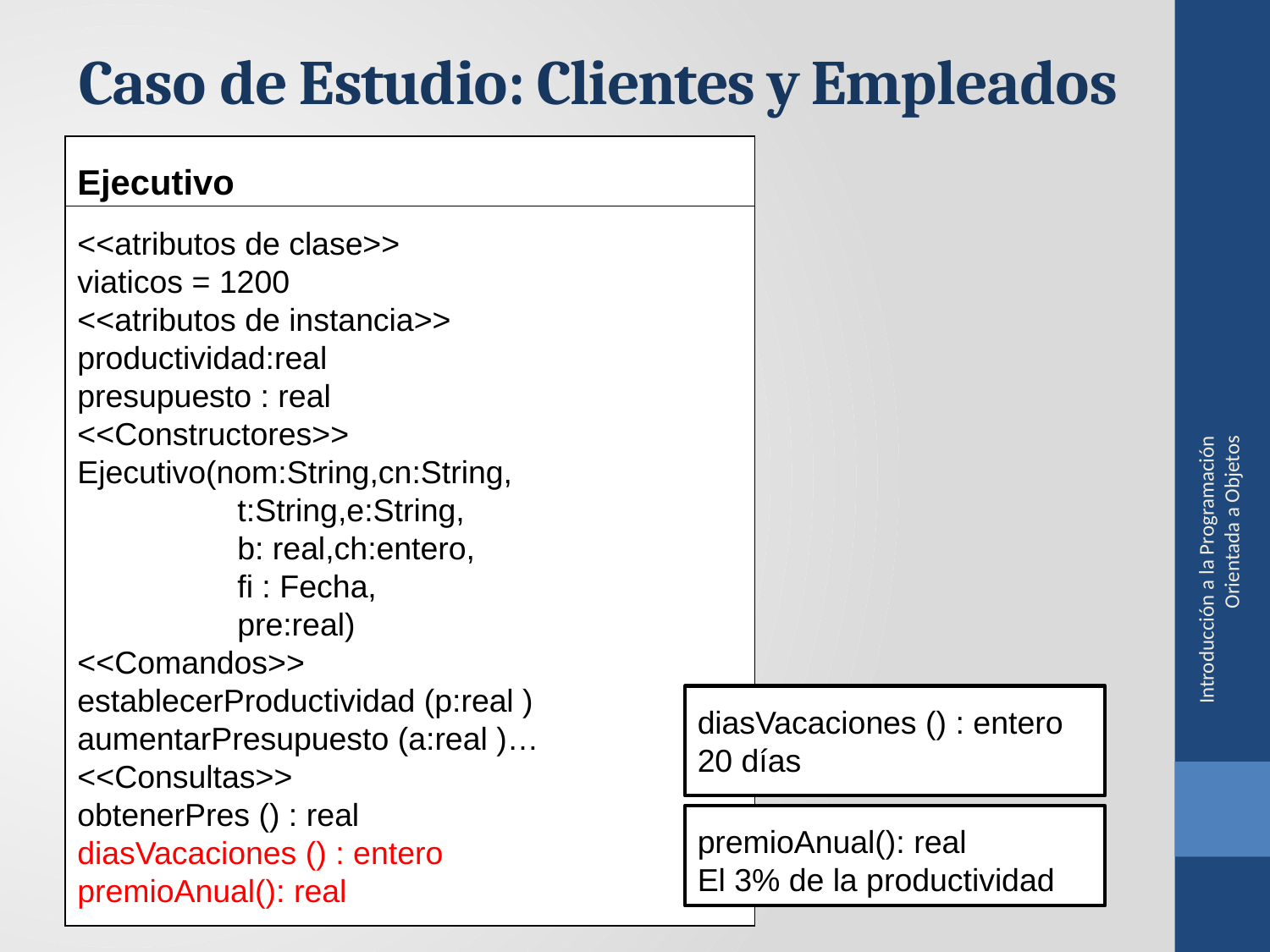

Caso de Estudio: Clientes y Empleados
Ejecutivo
<<atributos de clase>>
viaticos = 1200
<<atributos de instancia>>
productividad:real
presupuesto : real
<<Constructores>>
Ejecutivo(nom:String,cn:String,
                  t:String,e:String,
                  b: real,ch:entero,
                  fi : Fecha,
                  pre:real)
<<Comandos>>
establecerProductividad (p:real )
aumentarPresupuesto (a:real )…
<<Consultas>>
obtenerPres () : real
diasVacaciones () : entero
premioAnual(): real
Introducción a la Programación Orientada a Objetos

diasVacaciones () : entero
20 días

premioAnual(): real
El 3% de la productividad